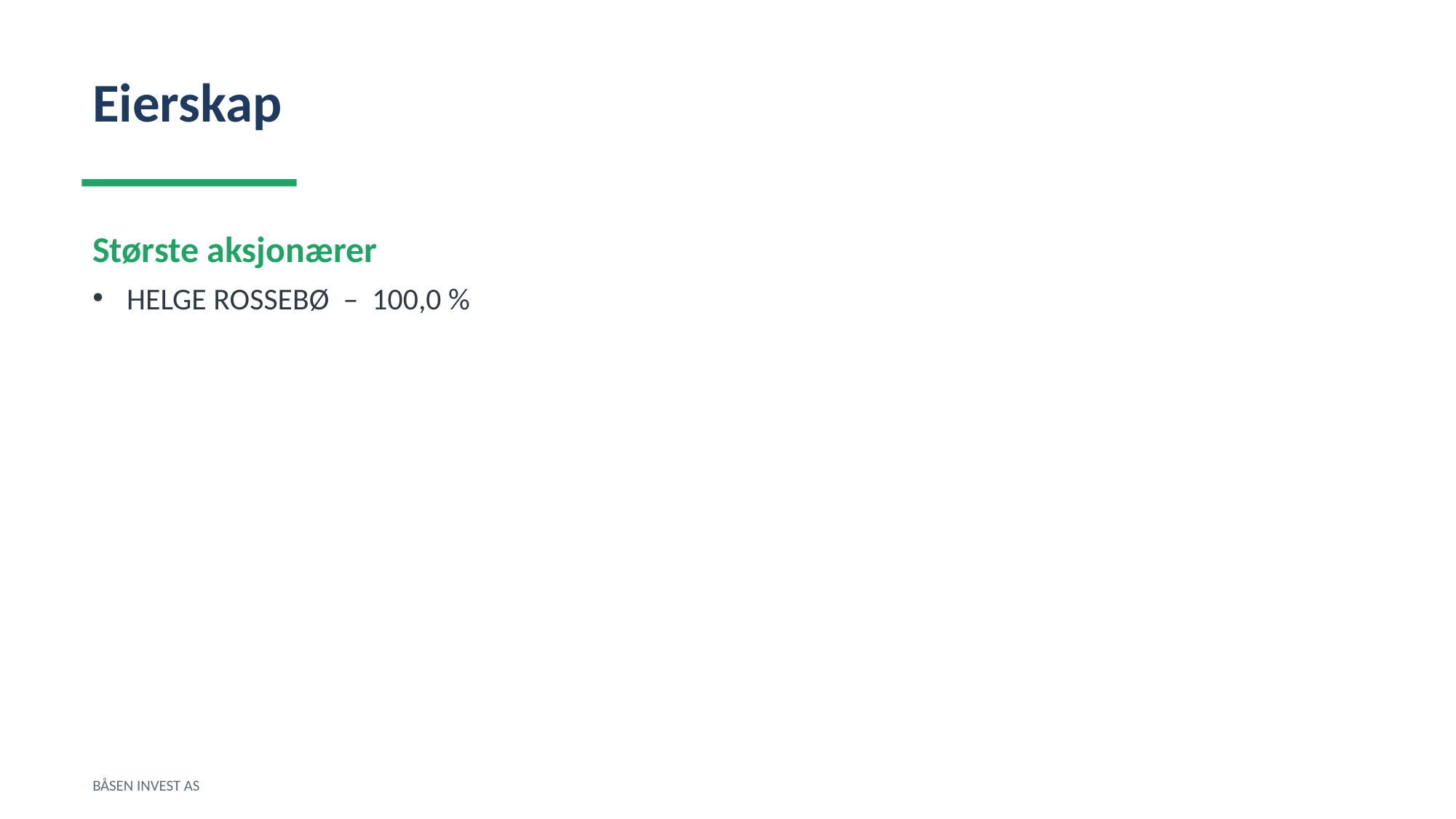

Eierskap

Største aksjonærer
HELGE ROSSEBØ  –  100,0 %
BÅSEN INVEST AS